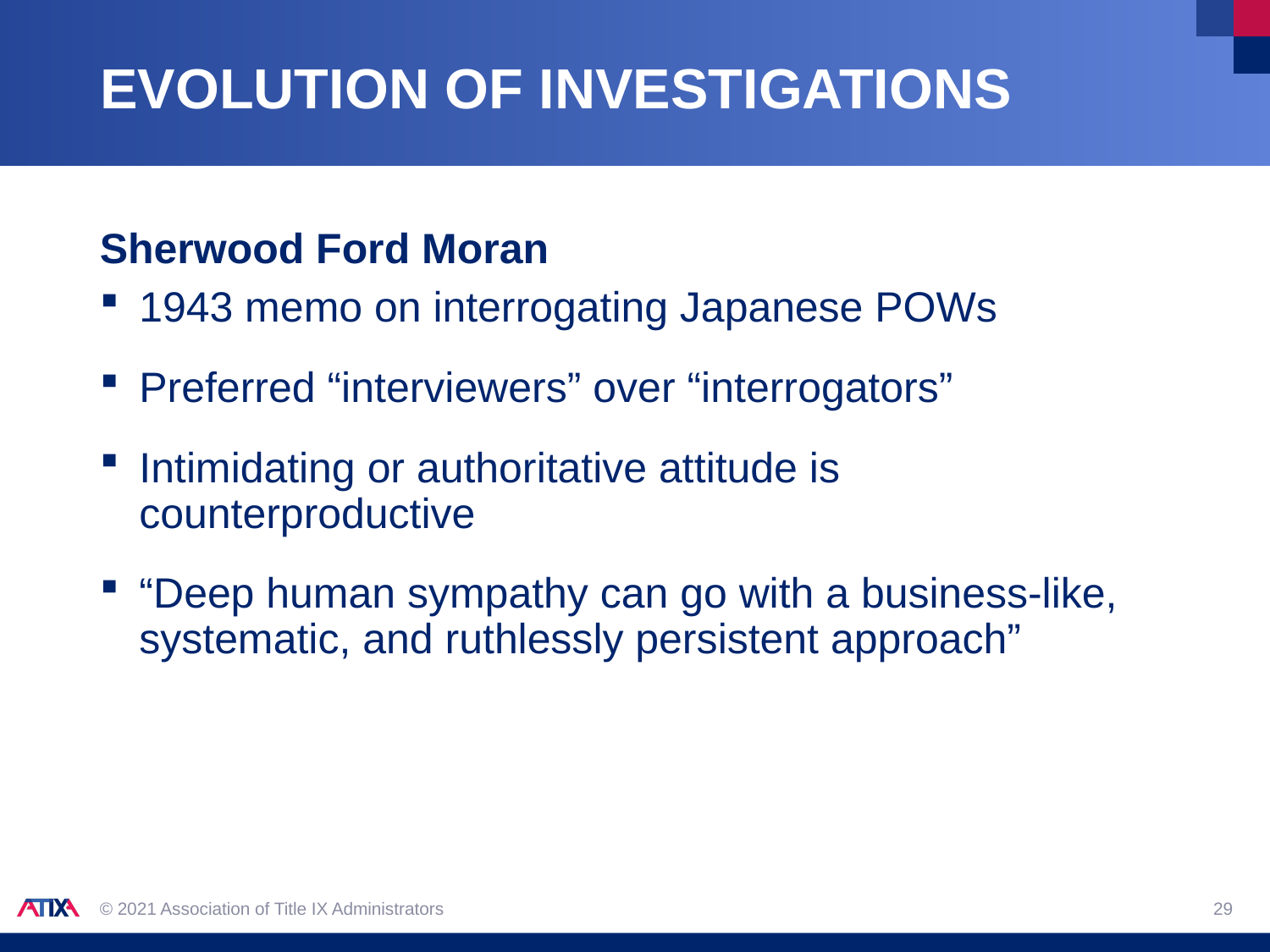

# Evolution of investigations
Sherwood Ford Moran
1943 memo on interrogating Japanese POWs
Preferred “interviewers” over “interrogators”
Intimidating or authoritative attitude is counterproductive
“Deep human sympathy can go with a business-like, systematic, and ruthlessly persistent approach”
29